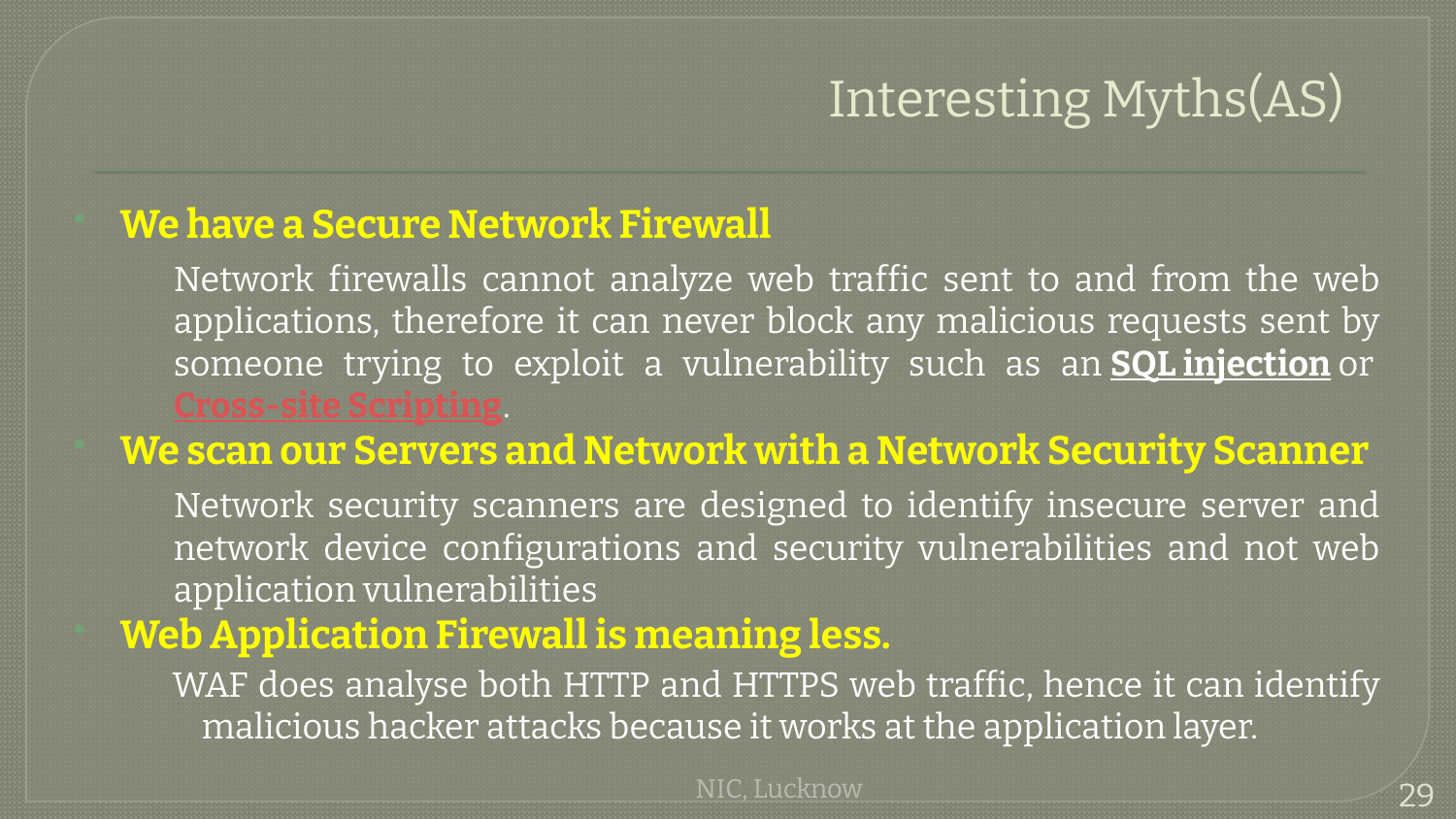

# Interesting Myths(AS)
We have a Secure Network Firewall
	Network firewalls cannot analyze web traffic sent to and from the web applications, therefore it can never block any malicious requests sent by someone trying to exploit a vulnerability such as an SQL injection or Cross-site Scripting.
We scan our Servers and Network with a Network Security Scanner
	Network security scanners are designed to identify insecure server and network device configurations and security vulnerabilities and not web application vulnerabilities
Web Application Firewall is meaning less.
WAF does analyse both HTTP and HTTPS web traffic, hence it can identify malicious hacker attacks because it works at the application layer.

NIC, Lucknow
29